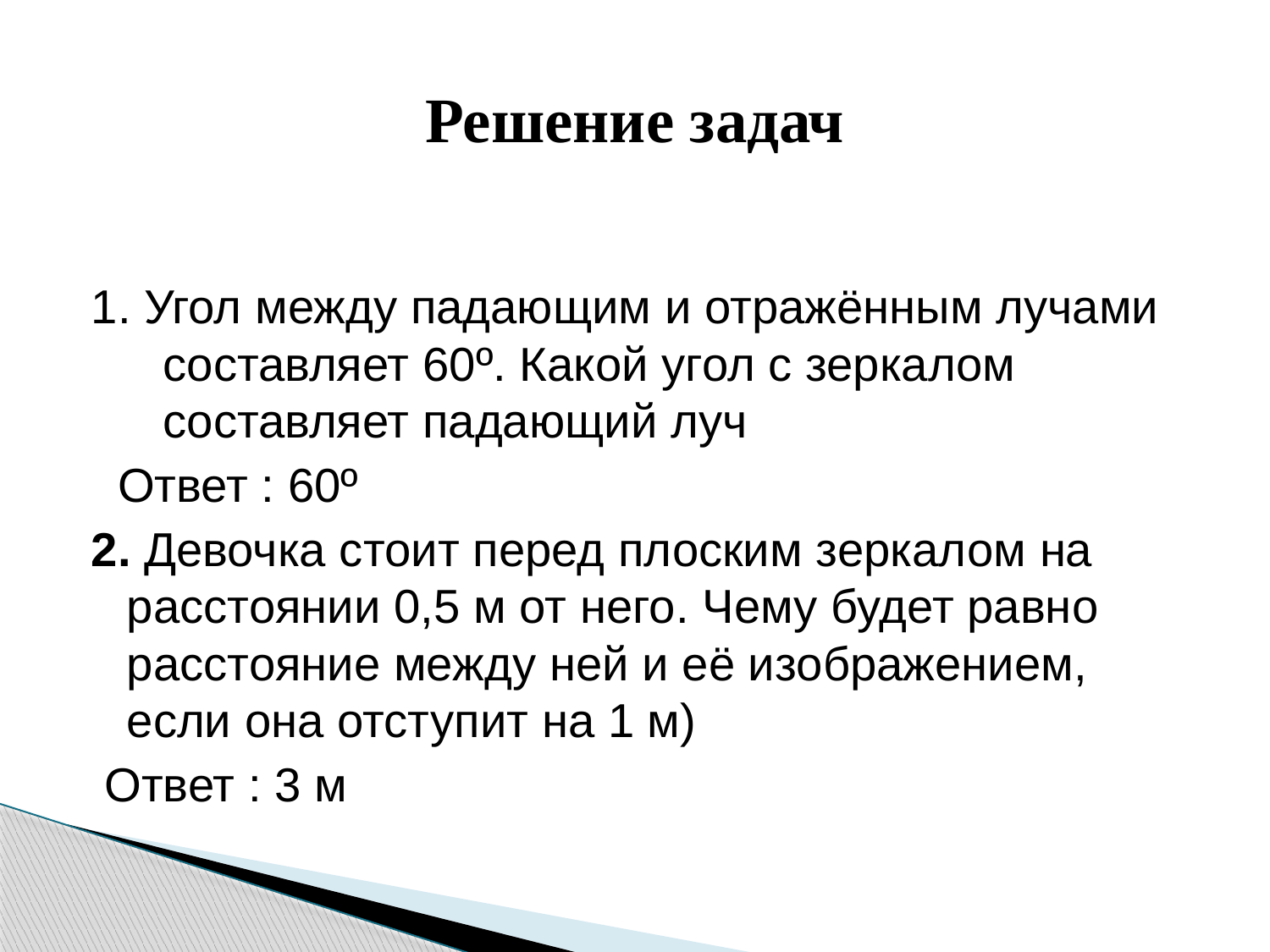

# Решение задач

1. Угол между падающим и отражённым лучами составляет 60º. Какой угол с зеркалом составляет падающий луч
  Ответ : 60º
2. Девочка стоит перед плоским зеркалом на расстоянии 0,5 м от него. Чему будет равно расстояние между ней и её изображением, если она отступит на 1 м)
 Ответ : 3 м